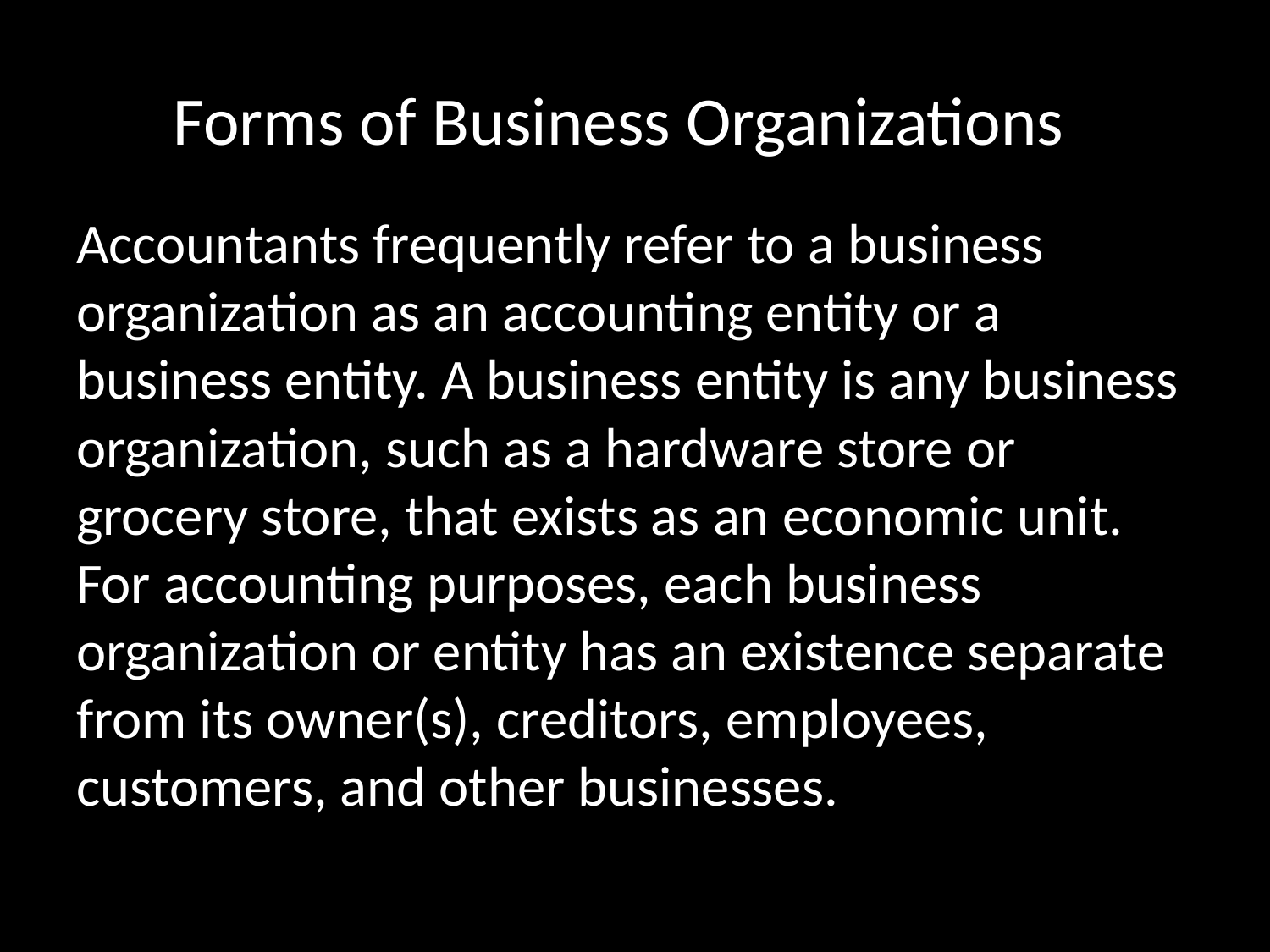

# Forms of Business Organizations
Accountants frequently refer to a business organization as an accounting entity or a business entity. A business entity is any business organization, such as a hardware store or grocery store, that exists as an economic unit. For accounting purposes, each business organization or entity has an existence separate from its owner(s), creditors, employees, customers, and other businesses.